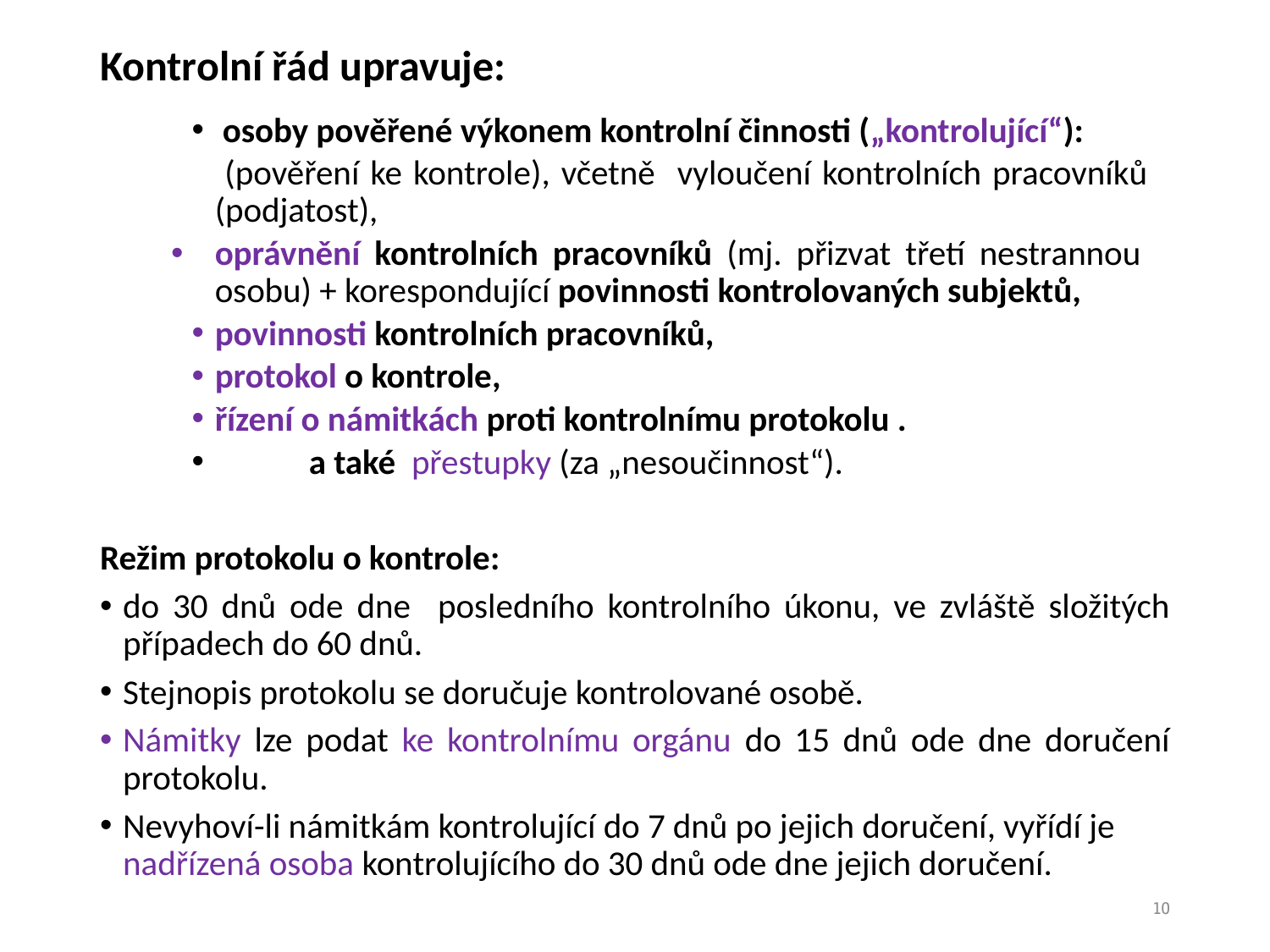

# Kontrolní řád upravuje:
 osoby pověřené výkonem kontrolní činnosti („kontrolující“):
   (pověření ke kontrole), včetně  vyloučení kontrolních pracovníků   (podjatost),
oprávnění kontrolních pracovníků (mj. přizvat třetí nestrannou   osobu) + korespondující povinnosti kontrolovaných subjektů,
povinnosti kontrolních pracovníků,
protokol o kontrole,
řízení o námitkách proti kontrolnímu protokolu .
            a také  přestupky (za „nesoučinnost“).

Režim protokolu o kontrole:
do 30 dnů ode dne  posledního kontrolního úkonu, ve zvláště složitých případech do 60 dnů.
Stejnopis protokolu se doručuje kontrolované osobě.
Námitky lze podat ke kontrolnímu orgánu do 15 dnů ode dne doručení protokolu.
Nevyhoví-li námitkám kontrolující do 7 dnů po jejich doručení, vyřídí je nadřízená osoba kontrolujícího do 30 dnů ode dne jejich doručení.

10